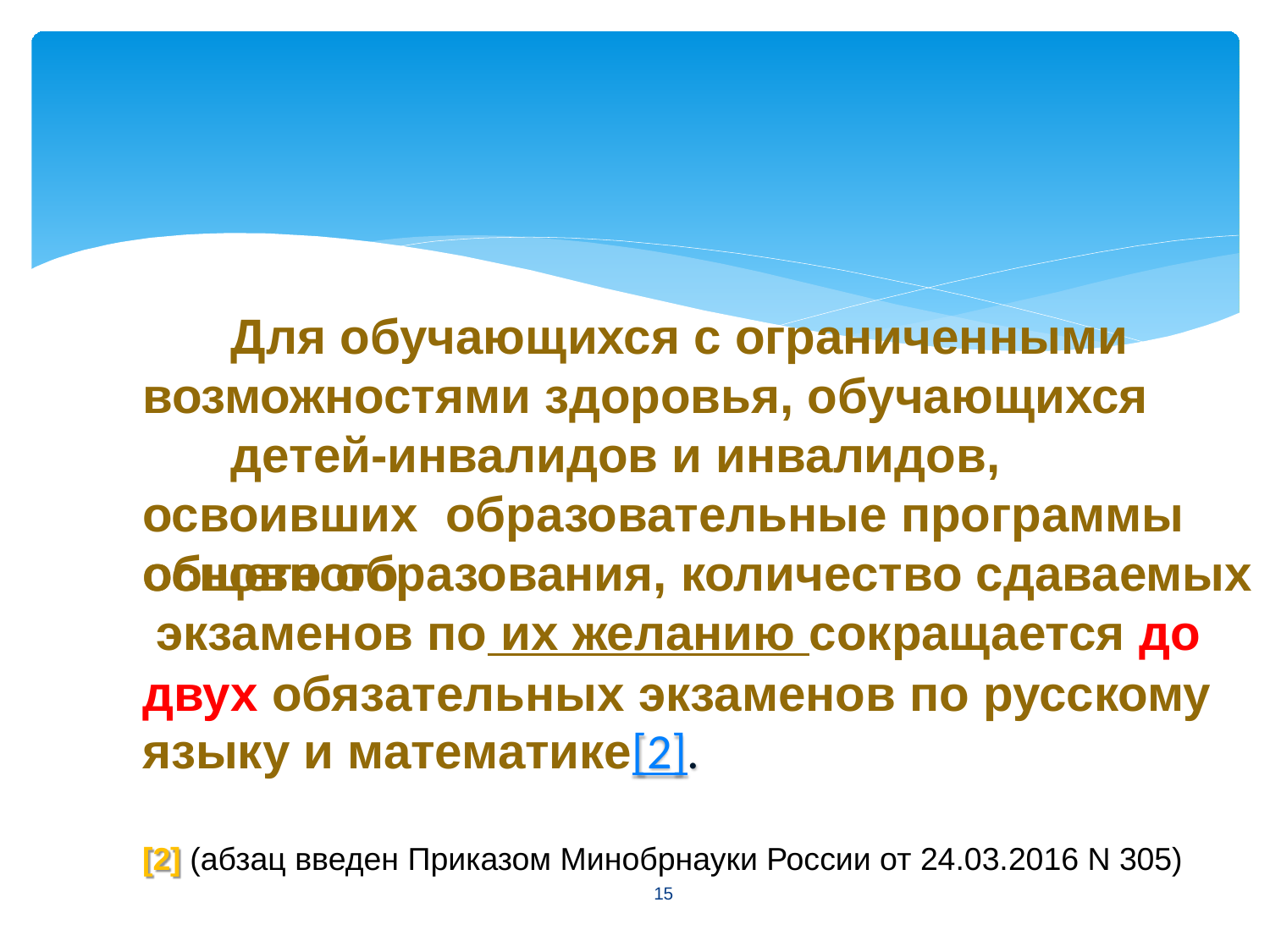

Для обучающихся с ограниченными  возможностями здоровья, обучающихся
детей-инвалидов и инвалидов, освоивших  образовательные программы основного
общего образования, количество сдаваемых  экзаменов по их желанию сокращается до
двух обязательных экзаменов по русскому  языку и математике[2].

[2] (абзац введен Приказом Минобрнауки России от 24.03.2016 N 305)
15